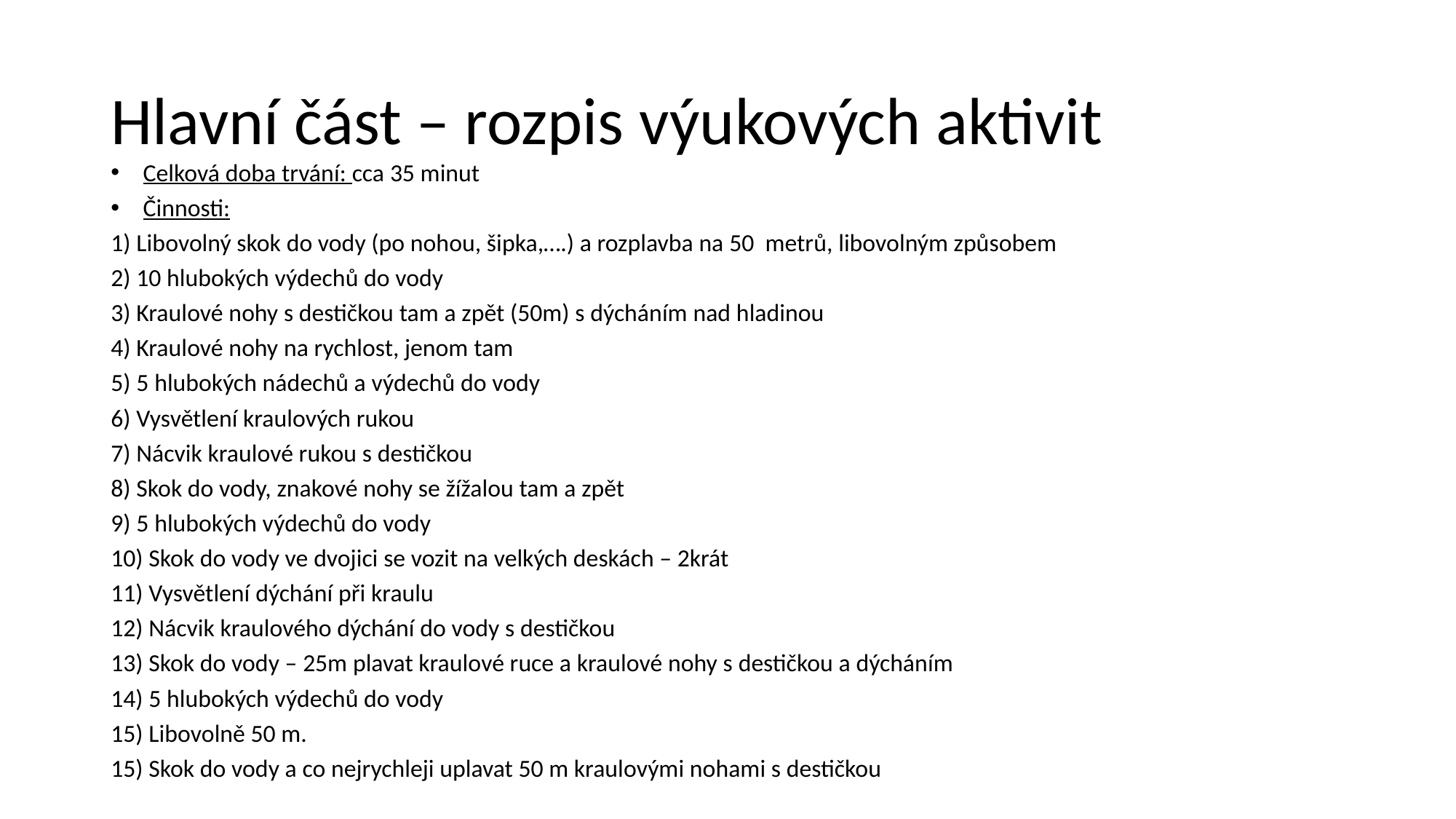

# Hlavní část – rozpis výukových aktivit
Celková doba trvání: cca 35 minut
Činnosti:
1) Libovolný skok do vody (po nohou, šipka,….) a rozplavba na 50  metrů, libovolným způsobem
2) 10 hlubokých výdechů do vody
3) Kraulové nohy s destičkou tam a zpět (50m) s dýcháním nad hladinou
4) Kraulové nohy na rychlost, jenom tam
5) 5 hlubokých nádechů a výdechů do vody
6) Vysvětlení kraulových rukou
7) Nácvik kraulové rukou s destičkou
8) Skok do vody, znakové nohy se žížalou tam a zpět
9) 5 hlubokých výdechů do vody
10) Skok do vody ve dvojici se vozit na velkých deskách – 2krát
11) Vysvětlení dýchání při kraulu
12) Nácvik kraulového dýchání do vody s destičkou
13) Skok do vody – 25m plavat kraulové ruce a kraulové nohy s destičkou a dýcháním
14) 5 hlubokých výdechů do vody
15) Libovolně 50 m.
15) Skok do vody a co nejrychleji uplavat 50 m kraulovými nohami s destičkou